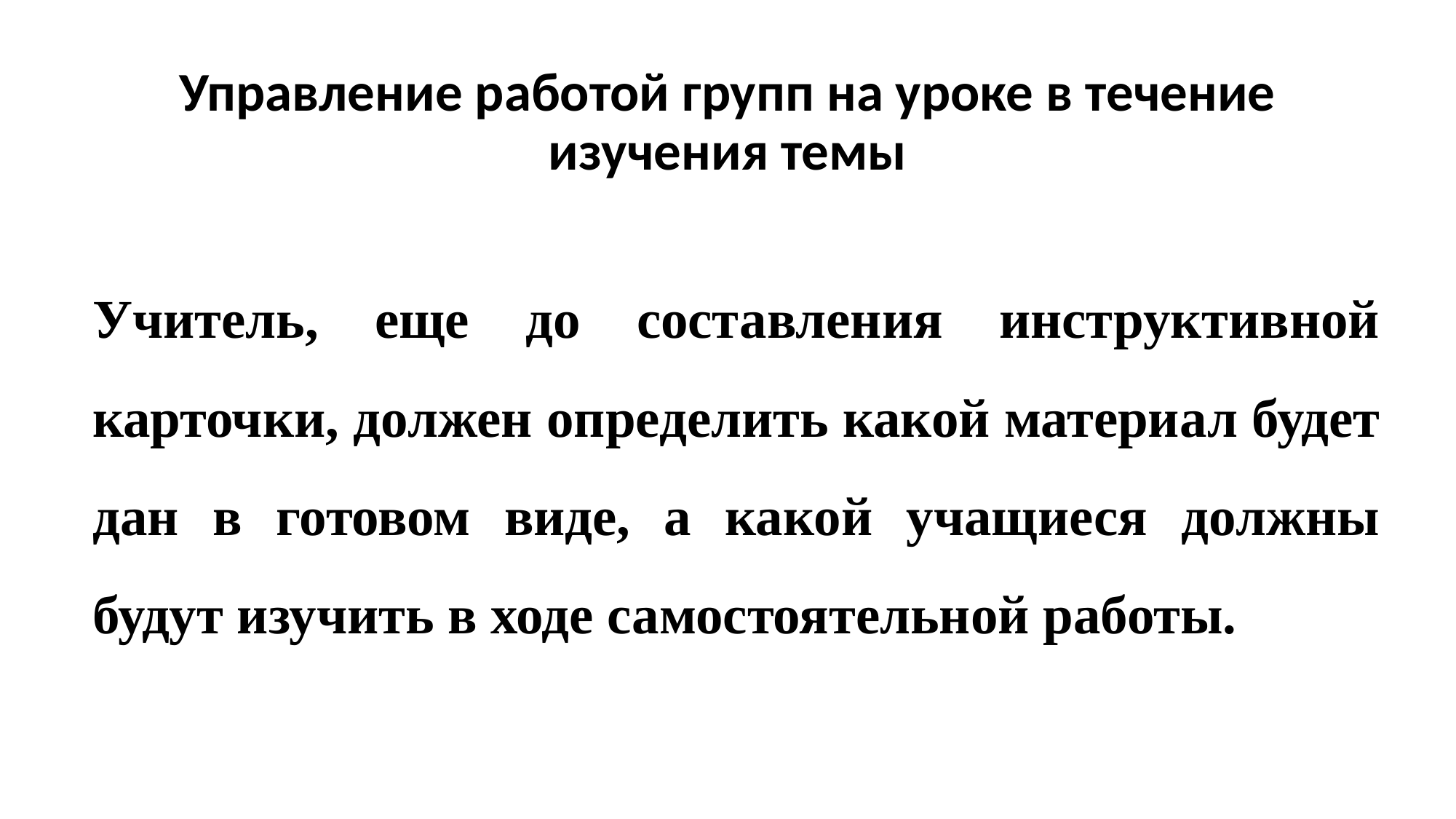

# Управление работой групп на уроке в течение изучения темы
Учитель, еще до составления инструктивной карточки, должен определить какой материал будет дан в готовом виде, а какой учащиеся должны будут изучить в ходе самостоятельной работы.